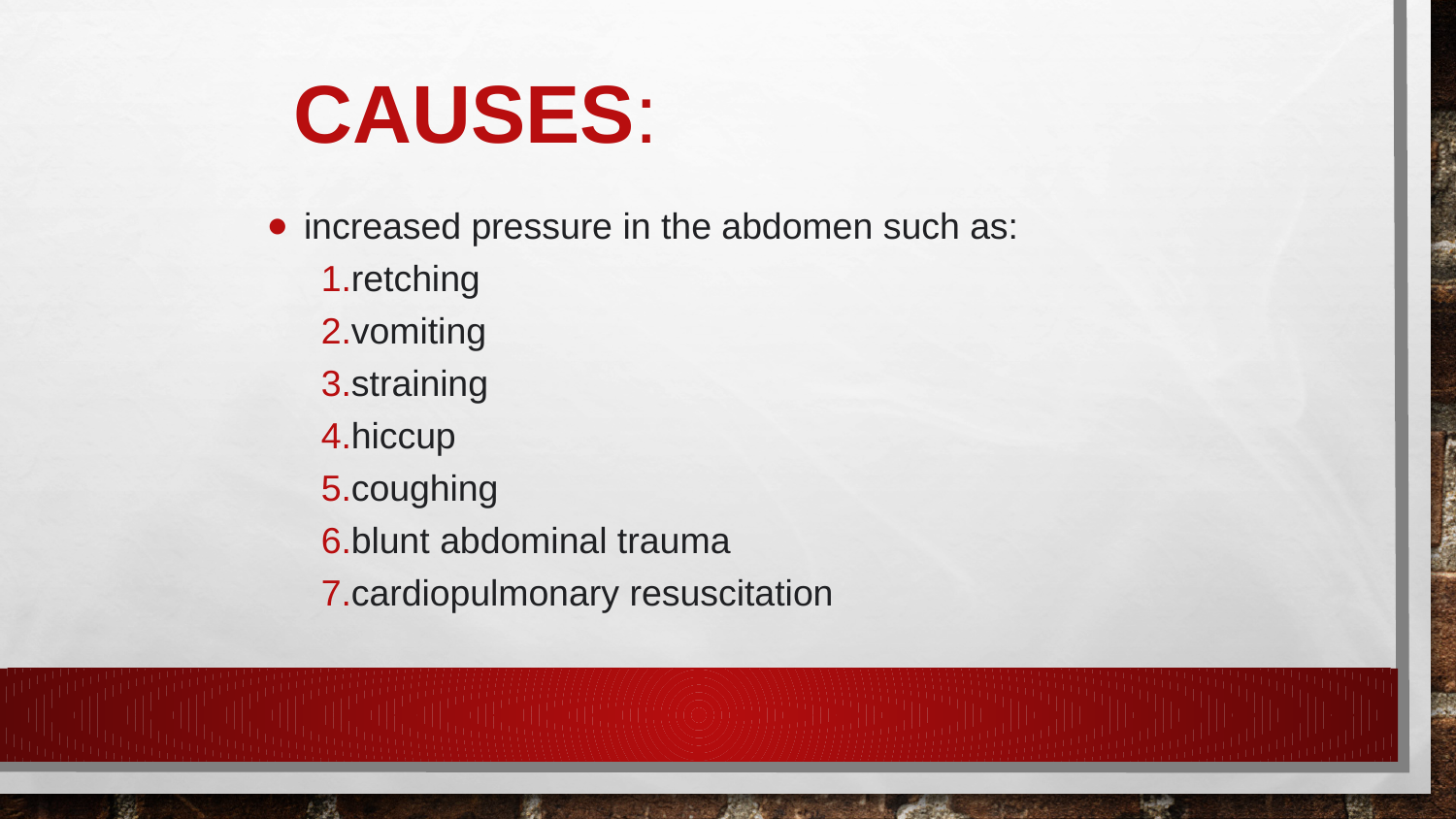

# CAUSES:
 increased pressure in the abdomen such as:
retching
vomiting
straining
hiccup
coughing
blunt abdominal trauma
cardiopulmonary resuscitation